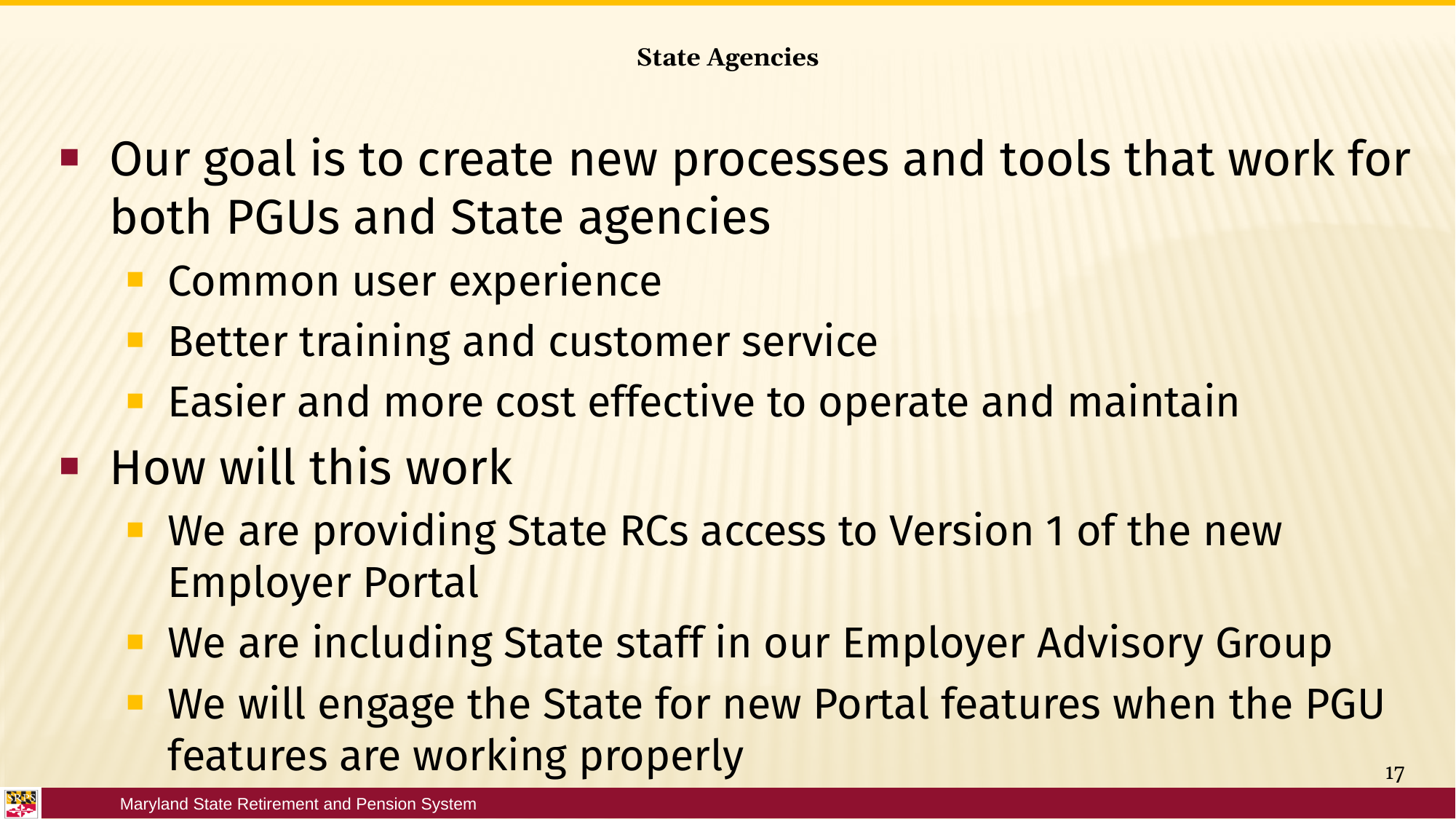

# State Agencies
Our goal is to create new processes and tools that work for both PGUs and State agencies
Common user experience
Better training and customer service
Easier and more cost effective to operate and maintain
How will this work
We are providing State RCs access to Version 1 of the new Employer Portal
We are including State staff in our Employer Advisory Group
We will engage the State for new Portal features when the PGU features are working properly

17